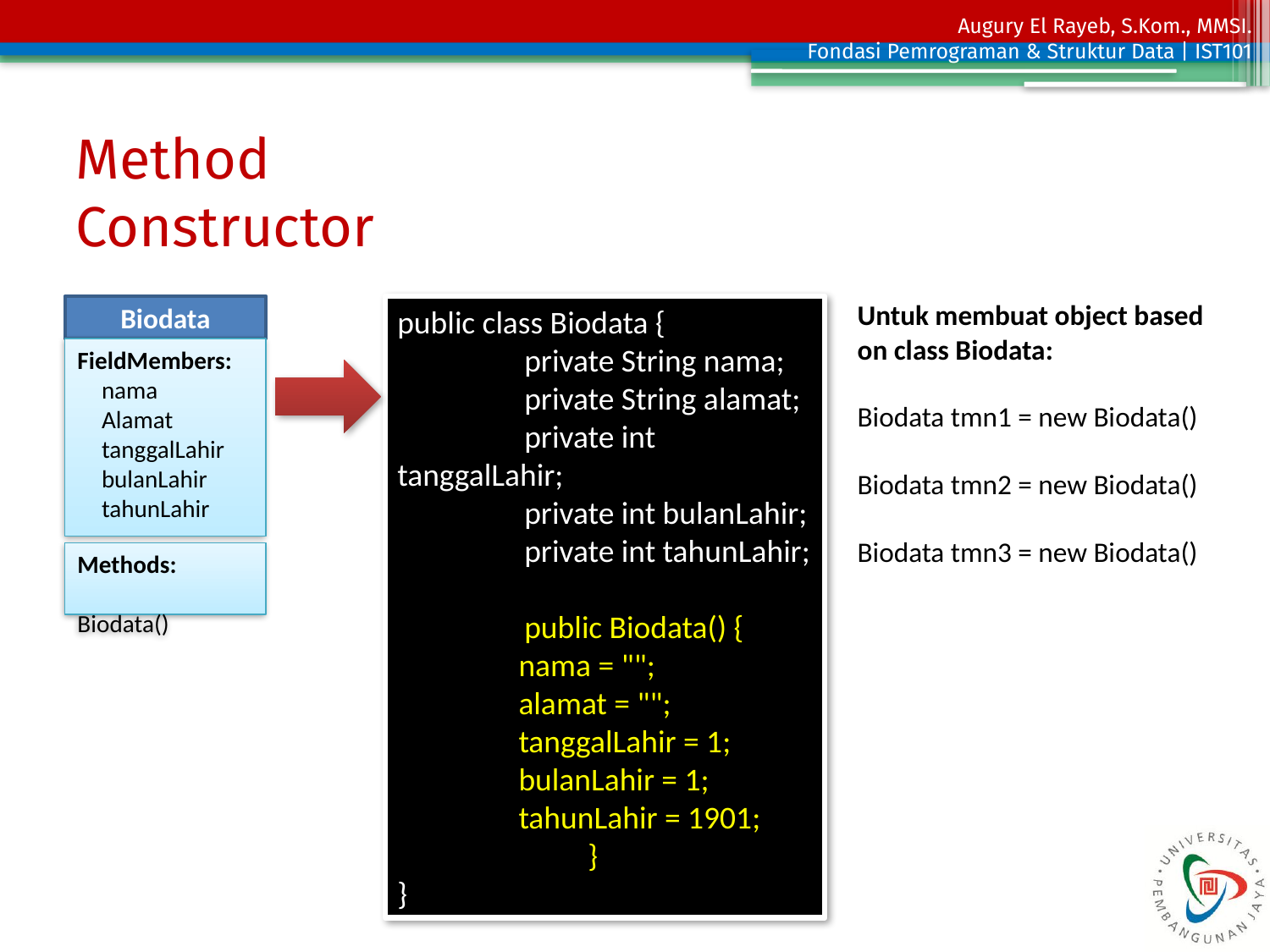

# Method Constructor
Untuk membuat object based on class Biodata:

Biodata tmn1 = new Biodata()

Biodata tmn2 = new Biodata()

Biodata tmn3 = new Biodata()
Biodata
FieldMembers:
nama
Alamat
tanggalLahir
bulanLahir
tahunLahir
Methods:
	Biodata()
public class Biodata {
	private String nama;
  	private String alamat;
  	private int tanggalLahir;
  	private int bulanLahir;
   	private int tahunLahir;

	public Biodata() {
        nama = "";
        alamat = "";
        tanggalLahir = 1;
        bulanLahir = 1;
        tahunLahir = 1901;
	}
}